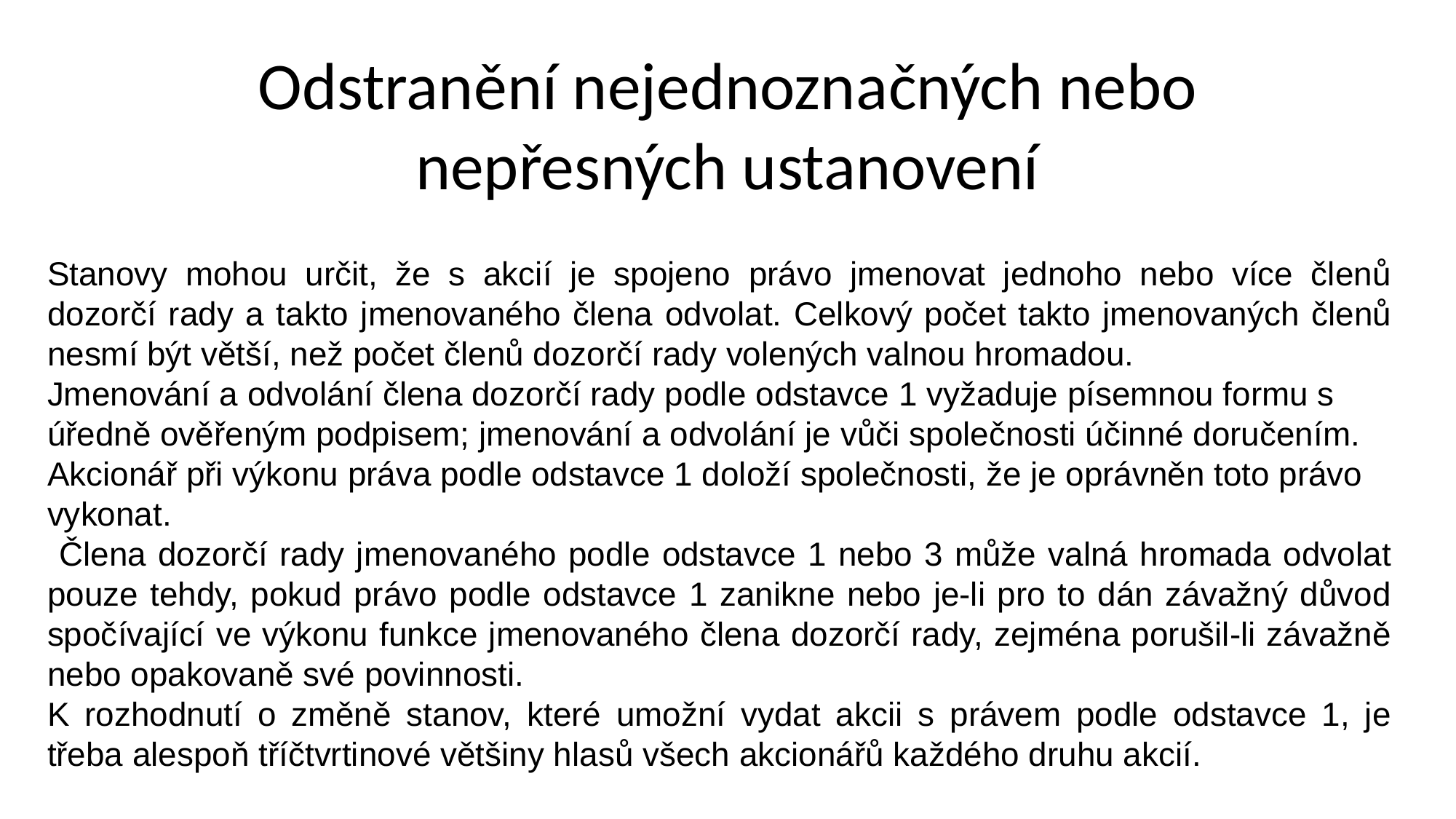

Odstranění nejednoznačných nebo nepřesných ustanovení
Stanovy mohou určit, že s akcií je spojeno právo jmenovat jednoho nebo více členů dozorčí rady a takto jmenovaného člena odvolat. Celkový počet takto jmenovaných členů nesmí být větší, než počet členů dozorčí rady volených valnou hromadou.
Jmenování a odvolání člena dozorčí rady podle odstavce 1 vyžaduje písemnou formu s úředně ověřeným podpisem; jmenování a odvolání je vůči společnosti účinné doručením. Akcionář při výkonu práva podle odstavce 1 doloží společnosti, že je oprávněn toto právo vykonat.
 Člena dozorčí rady jmenovaného podle odstavce 1 nebo 3 může valná hromada odvolat pouze tehdy, pokud právo podle odstavce 1 zanikne nebo je-li pro to dán závažný důvod spočívající ve výkonu funkce jmenovaného člena dozorčí rady, zejména porušil-li závažně nebo opakovaně své povinnosti.
K rozhodnutí o změně stanov, které umožní vydat akcii s právem podle odstavce 1, je třeba alespoň tříčtvrtinové většiny hlasů všech akcionářů každého druhu akcií.